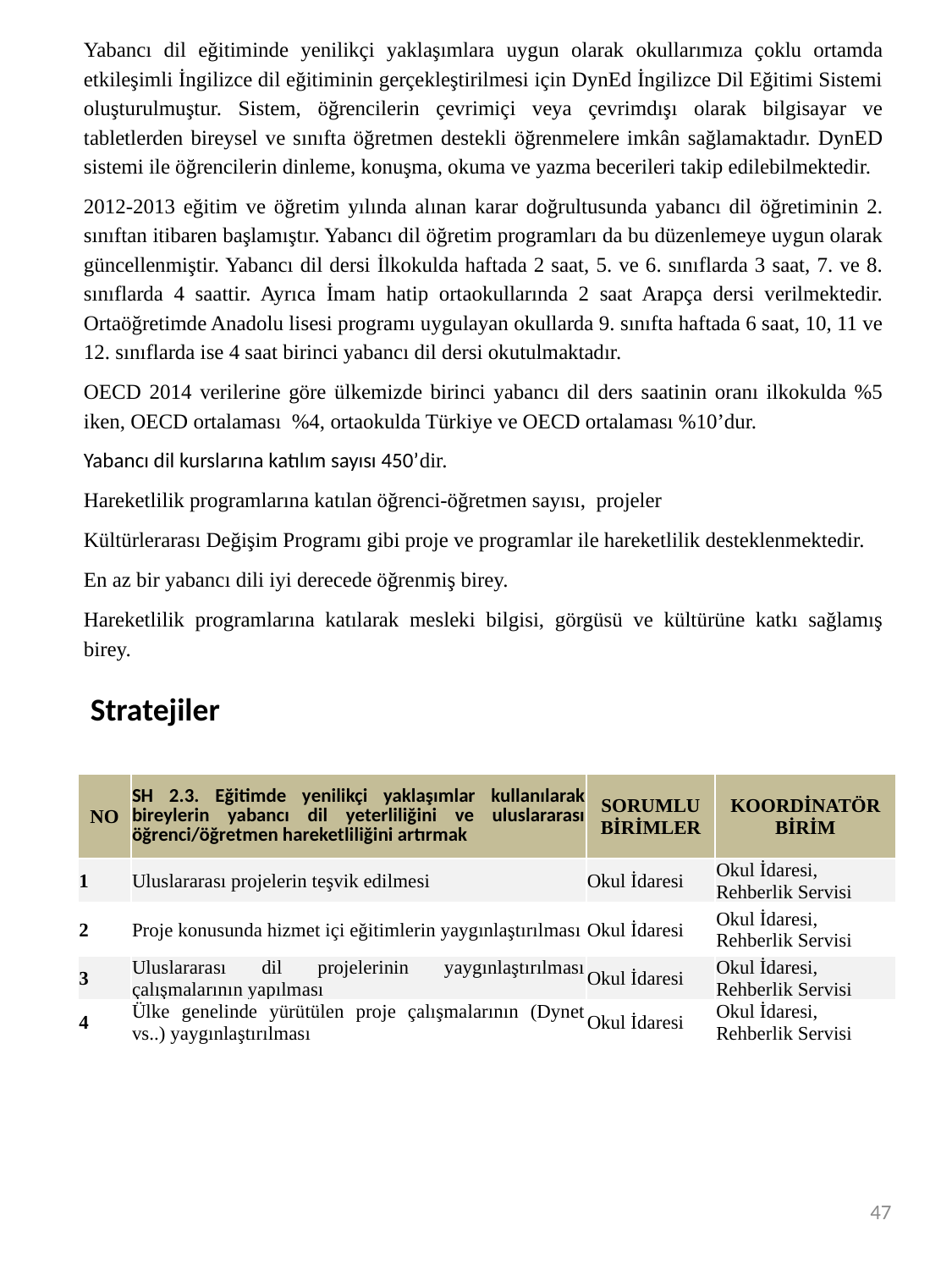

Yabancı dil eğitiminde yenilikçi yaklaşımlara uygun olarak okullarımıza çoklu ortamda etkileşimli İngilizce dil eğitiminin gerçekleştirilmesi için DynEd İngilizce Dil Eğitimi Sistemi oluşturulmuştur. Sistem, öğrencilerin çevrimiçi veya çevrimdışı olarak bilgisayar ve tabletlerden bireysel ve sınıfta öğretmen destekli öğrenmelere imkân sağlamaktadır. DynED sistemi ile öğrencilerin dinleme, konuşma, okuma ve yazma becerileri takip edilebilmektedir.
2012-2013 eğitim ve öğretim yılında alınan karar doğrultusunda yabancı dil öğretiminin 2. sınıftan itibaren başlamıştır. Yabancı dil öğretim programları da bu düzenlemeye uygun olarak güncellenmiştir. Yabancı dil dersi İlkokulda haftada 2 saat, 5. ve 6. sınıflarda 3 saat, 7. ve 8. sınıflarda 4 saattir. Ayrıca İmam hatip ortaokullarında 2 saat Arapça dersi verilmektedir. Ortaöğretimde Anadolu lisesi programı uygulayan okullarda 9. sınıfta haftada 6 saat, 10, 11 ve 12. sınıflarda ise 4 saat birinci yabancı dil dersi okutulmaktadır.
OECD 2014 verilerine göre ülkemizde birinci yabancı dil ders saatinin oranı ilkokulda %5 iken, OECD ortalaması  %4, ortaokulda Türkiye ve OECD ortalaması %10’dur.
Yabancı dil kurslarına katılım sayısı 450’dir.
Hareketlilik programlarına katılan öğrenci-öğretmen sayısı,  projeler
Kültürlerarası Değişim Programı gibi proje ve programlar ile hareketlilik desteklenmektedir.
En az bir yabancı dili iyi derecede öğrenmiş birey.
Hareketlilik programlarına katılarak mesleki bilgisi, görgüsü ve kültürüne katkı sağlamış birey.
Stratejiler
| NO | SH 2.3. Eğitimde yenilikçi yaklaşımlar kullanılarak bireylerin yabancı dil yeterliliğini ve uluslararası öğrenci/öğretmen hareketliliğini artırmak | SORUMLU BİRİMLER | KOORDİNATÖR BİRİM |
| --- | --- | --- | --- |
| 1 | Uluslararası projelerin teşvik edilmesi | Okul İdaresi | Okul İdaresi, Rehberlik Servisi |
| 2 | Proje konusunda hizmet içi eğitimlerin yaygınlaştırılması | Okul İdaresi | Okul İdaresi, Rehberlik Servisi |
| 3 | Uluslararası dil projelerinin yaygınlaştırılması çalışmalarının yapılması | Okul İdaresi | Okul İdaresi, Rehberlik Servisi |
| 4 | Ülke genelinde yürütülen proje çalışmalarının (Dynet vs..) yaygınlaştırılması | Okul İdaresi | Okul İdaresi, Rehberlik Servisi |
47